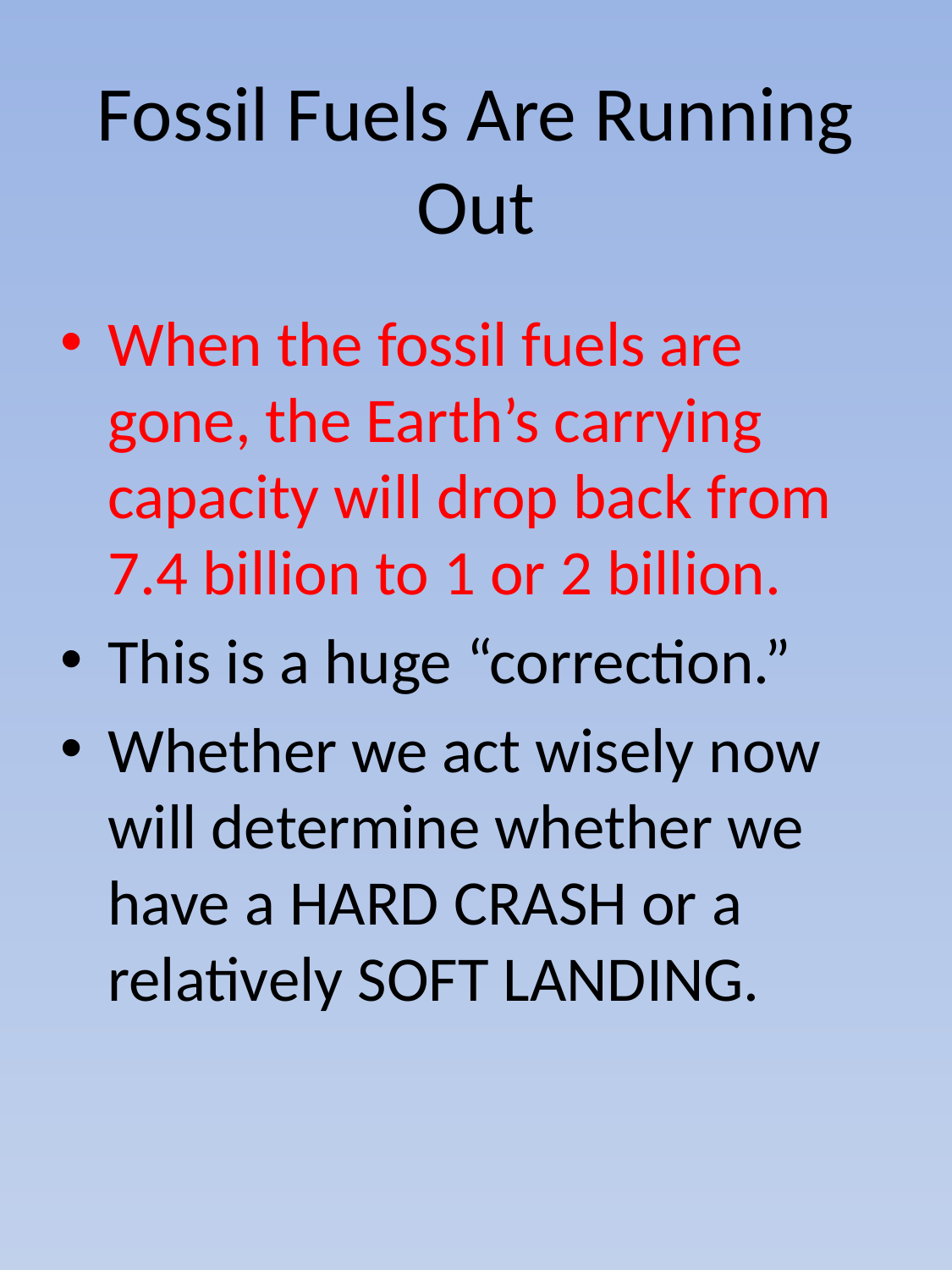

# Fossil Fuels Are Running Out
When the fossil fuels are gone, the Earth’s carrying capacity will drop back from 7.4 billion to 1 or 2 billion.
This is a huge “correction.”
Whether we act wisely now will determine whether we have a HARD CRASH or a relatively SOFT LANDING.